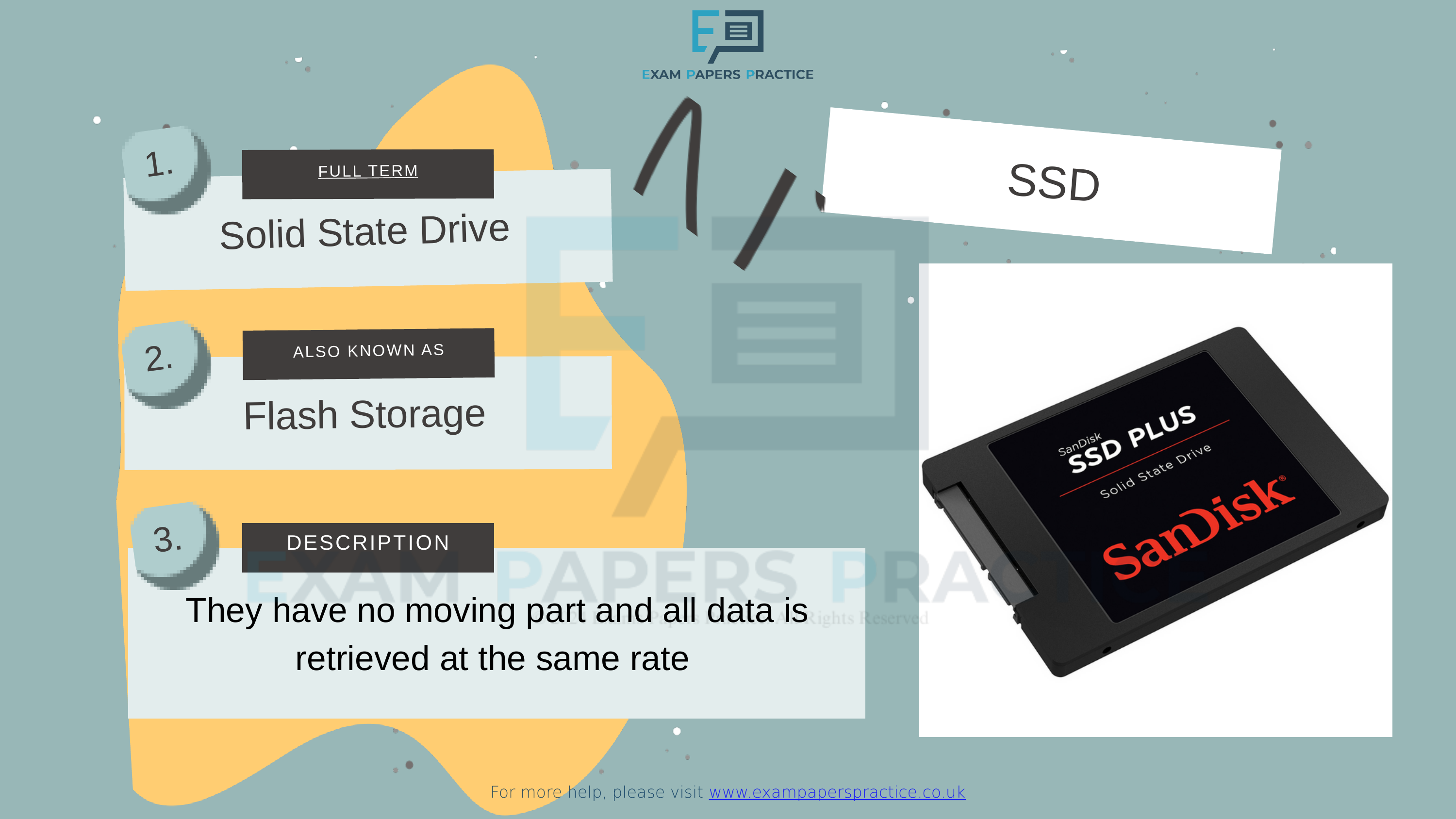

For more help, please visit www.exampaperspractice.co.uk

1.

SSD
FULL TERM

Solid State Drive

2.
ALSO KNOWN AS

Flash Storage

3.

DESCRIPTION

They have no moving part and all data is retrieved at the same rate